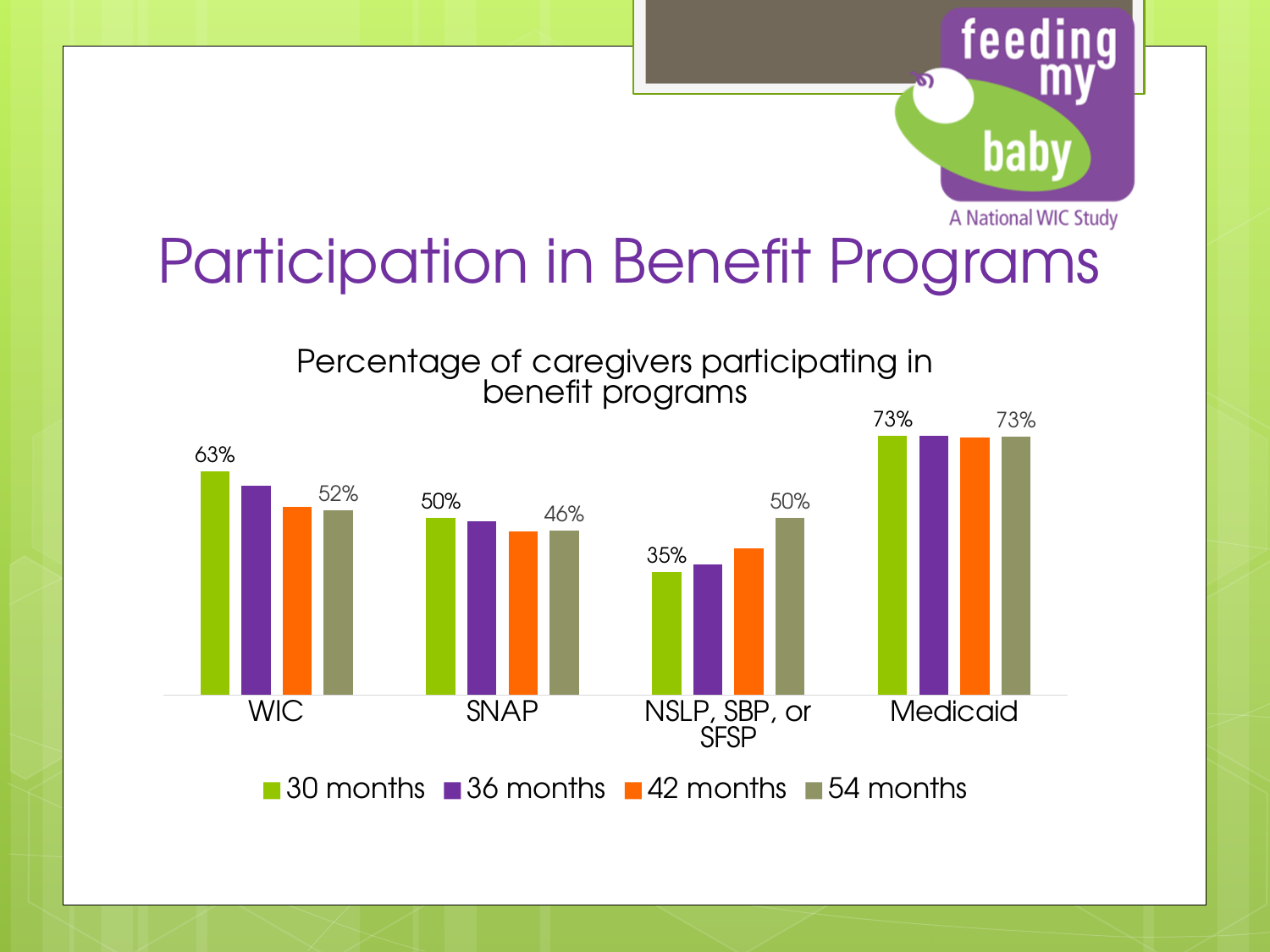

# Participation in Benefit Programs

### Chart: Percentage of caregivers participating in benefit programs

| Category | 30 months | 36 months | 42 months | 54 months |
|---|---|---|---|---|
| WIC | 0.63 | 0.59 | 0.53 | 0.52 |
| SNAP | 0.5 | 0.49 | 0.46 | 0.462 |
| NSLP, SBP, or SFSP | 0.346 | 0.367 | 0.414 | 0.499 |
| Medicaid | 0.73 | 0.73 | 0.726 | 0.728 |